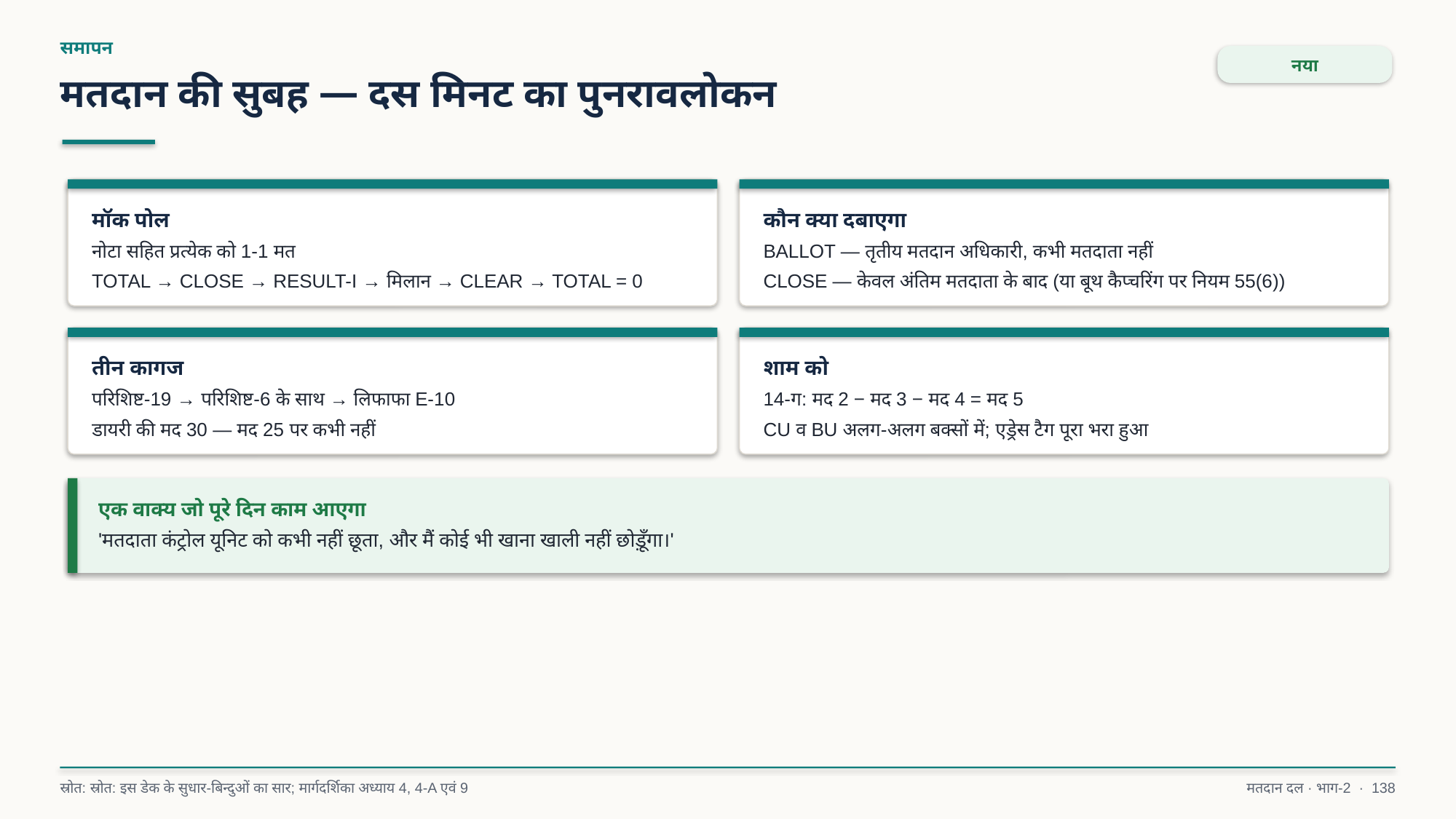

समापन
नया
मतदान की सुबह — दस मिनट का पुनरावलोकन

मॉक पोल
नोटा सहित प्रत्येक को 1-1 मत
TOTAL → CLOSE → RESULT-I → मिलान → CLEAR → TOTAL = 0
कौन क्या दबाएगा
BALLOT — तृतीय मतदान अधिकारी, कभी मतदाता नहीं
CLOSE — केवल अंतिम मतदाता के बाद (या बूथ कैप्चरिंग पर नियम 55(6))

तीन कागज
परिशिष्ट-19 → परिशिष्ट-6 के साथ → लिफाफा E-10
डायरी की मद 30 — मद 25 पर कभी नहीं
शाम को
14-ग: मद 2 − मद 3 − मद 4 = मद 5
CU व BU अलग-अलग बक्सों में; एड्रेस टैग पूरा भरा हुआ

एक वाक्य जो पूरे दिन काम आएगा
'मतदाता कंट्रोल यूनिट को कभी नहीं छूता, और मैं कोई भी खाना खाली नहीं छोड़ूँगा।'

स्रोत: स्रोत: इस डेक के सुधार-बिन्दुओं का सार; मार्गदर्शिका अध्याय 4, 4-A एवं 9
मतदान दल · भाग-2  ·  138